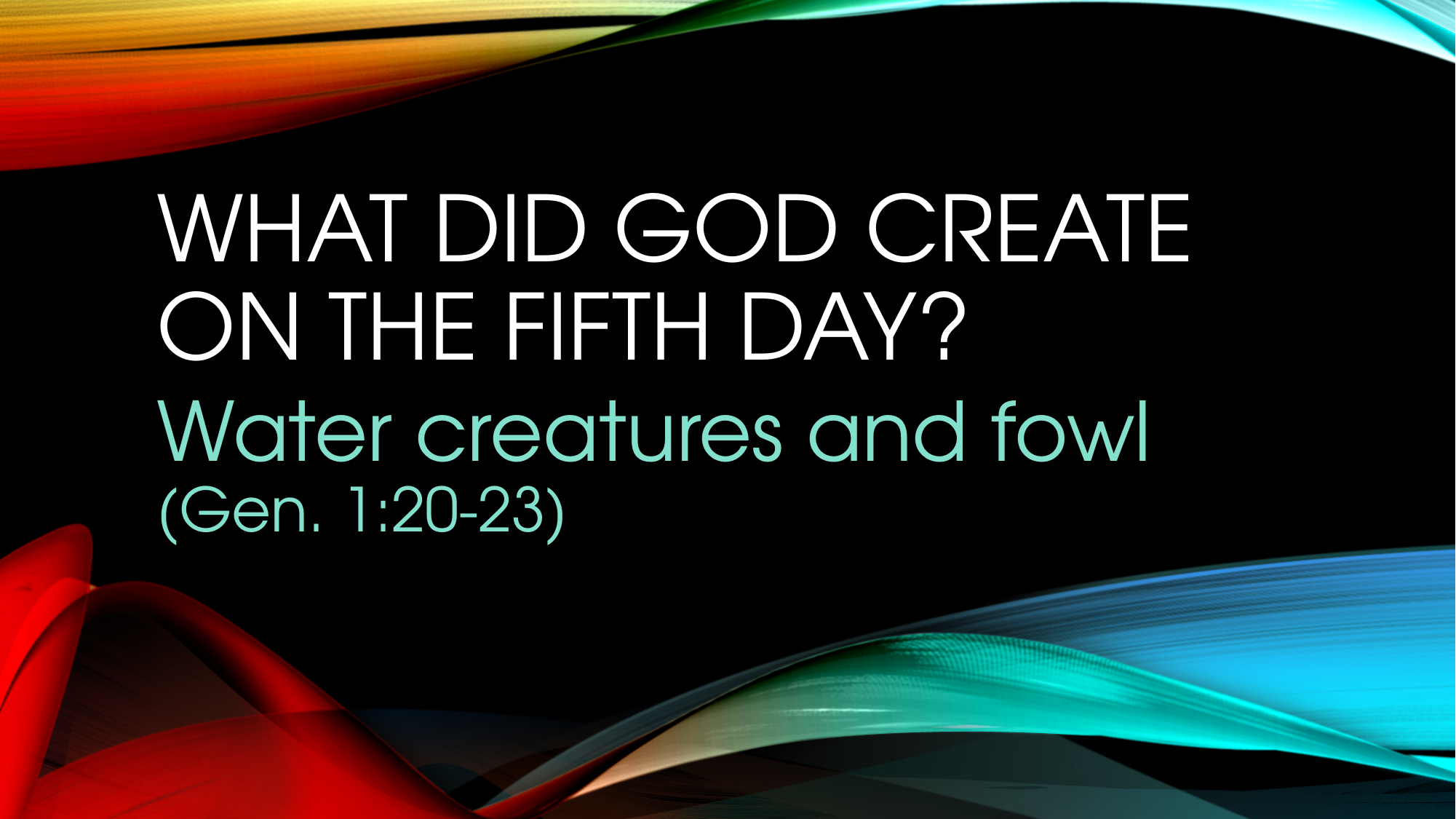

# What did God create on the Fifth day?
Water creatures and fowl    (Gen. 1:20-23)